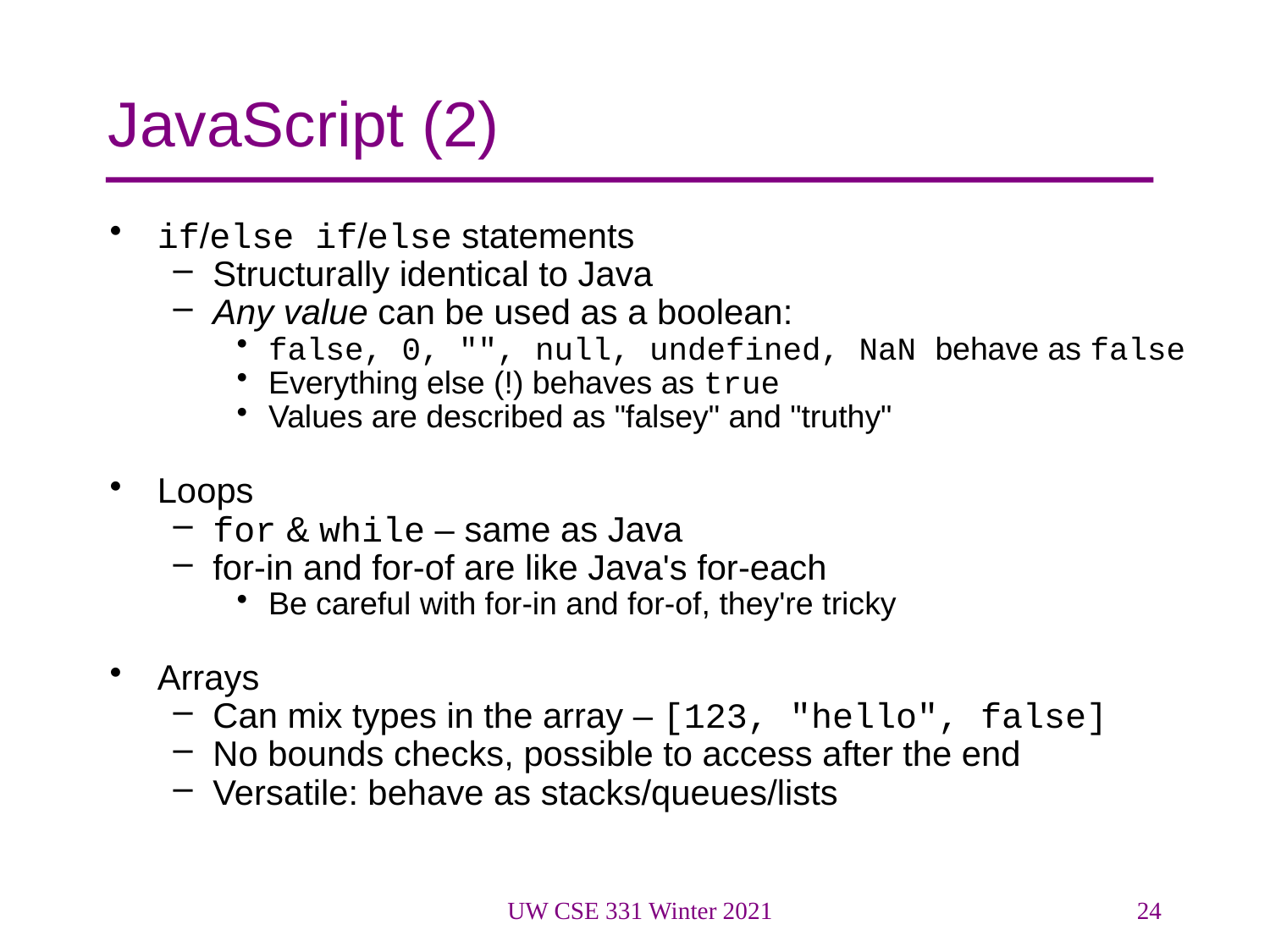

# JavaScript (2)
if/else if/else statements
Structurally identical to Java
Any value can be used as a boolean:
false, 0, "", null, undefined, NaN behave as false
Everything else (!) behaves as true
Values are described as "falsey" and "truthy"

Loops
for & while – same as Java
for-in and for-of are like Java's for-each
Be careful with for-in and for-of, they're tricky

Arrays
Can mix types in the array – [123, "hello", false]
No bounds checks, possible to access after the end
Versatile: behave as stacks/queues/lists
UW CSE 331 Winter 2021
24